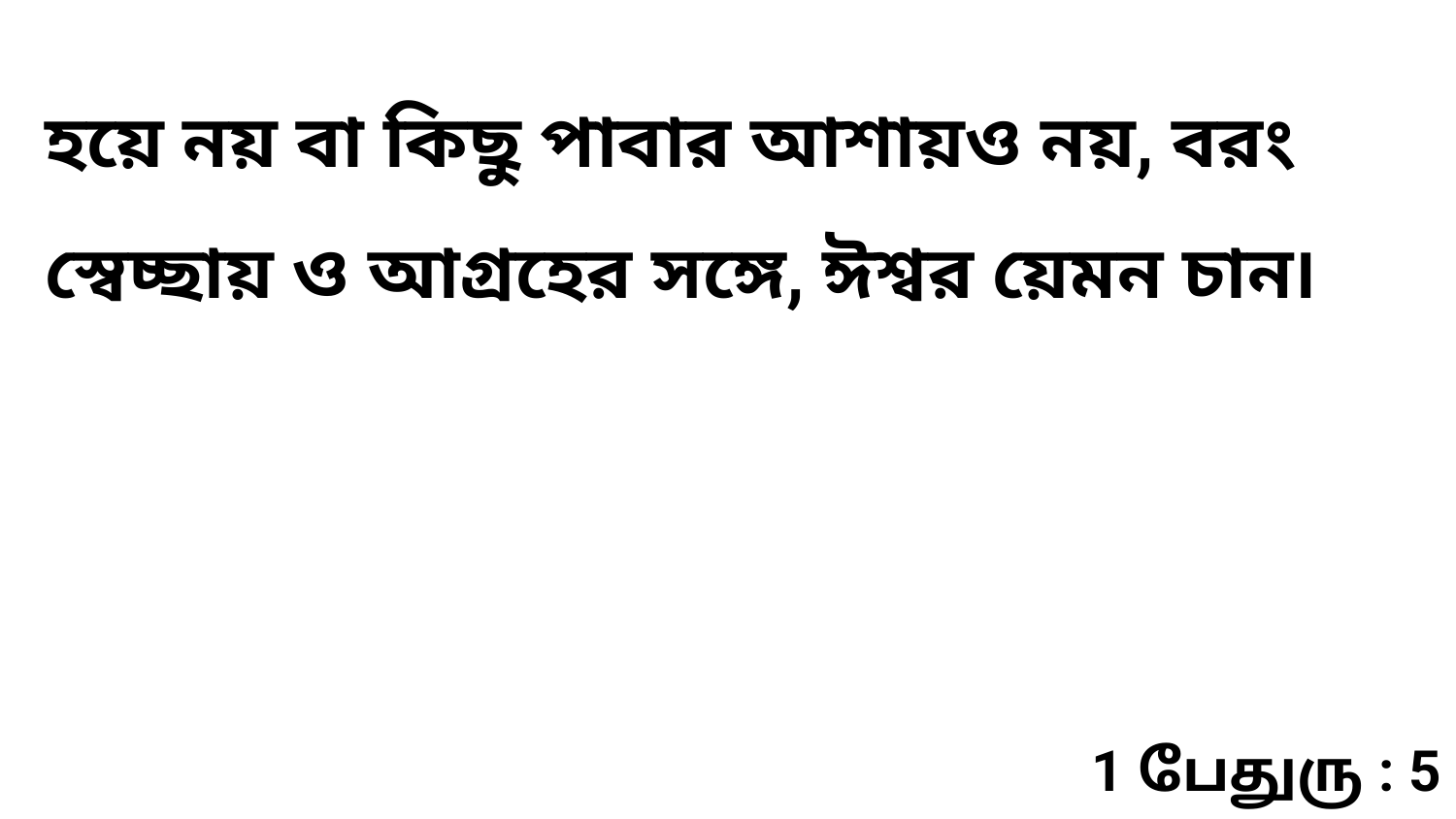

হয়ে নয় বা কিছু পাবার আশায়ও নয়, বরং স্বেচ্ছায় ও আগ্রহের সঙ্গে, ঈশ্বর য়েমন চান৷
1 பேதுரு : 5